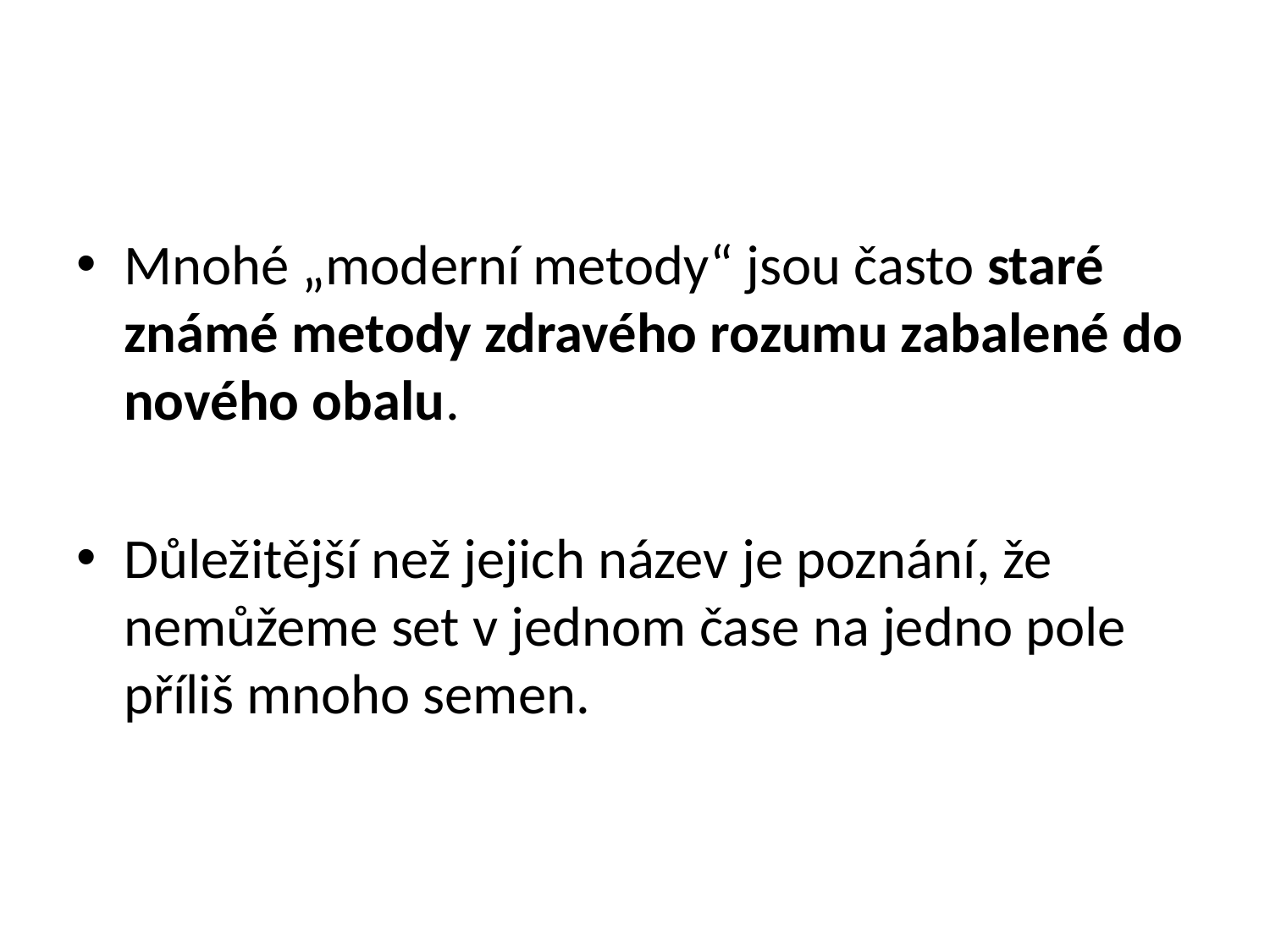

#
Mnohé „moderní metody“ jsou často staré známé metody zdravého rozumu zabalené do nového obalu.

Důležitější než jejich název je poznání, že nemůžeme set v jednom čase na jedno pole příliš mnoho semen.